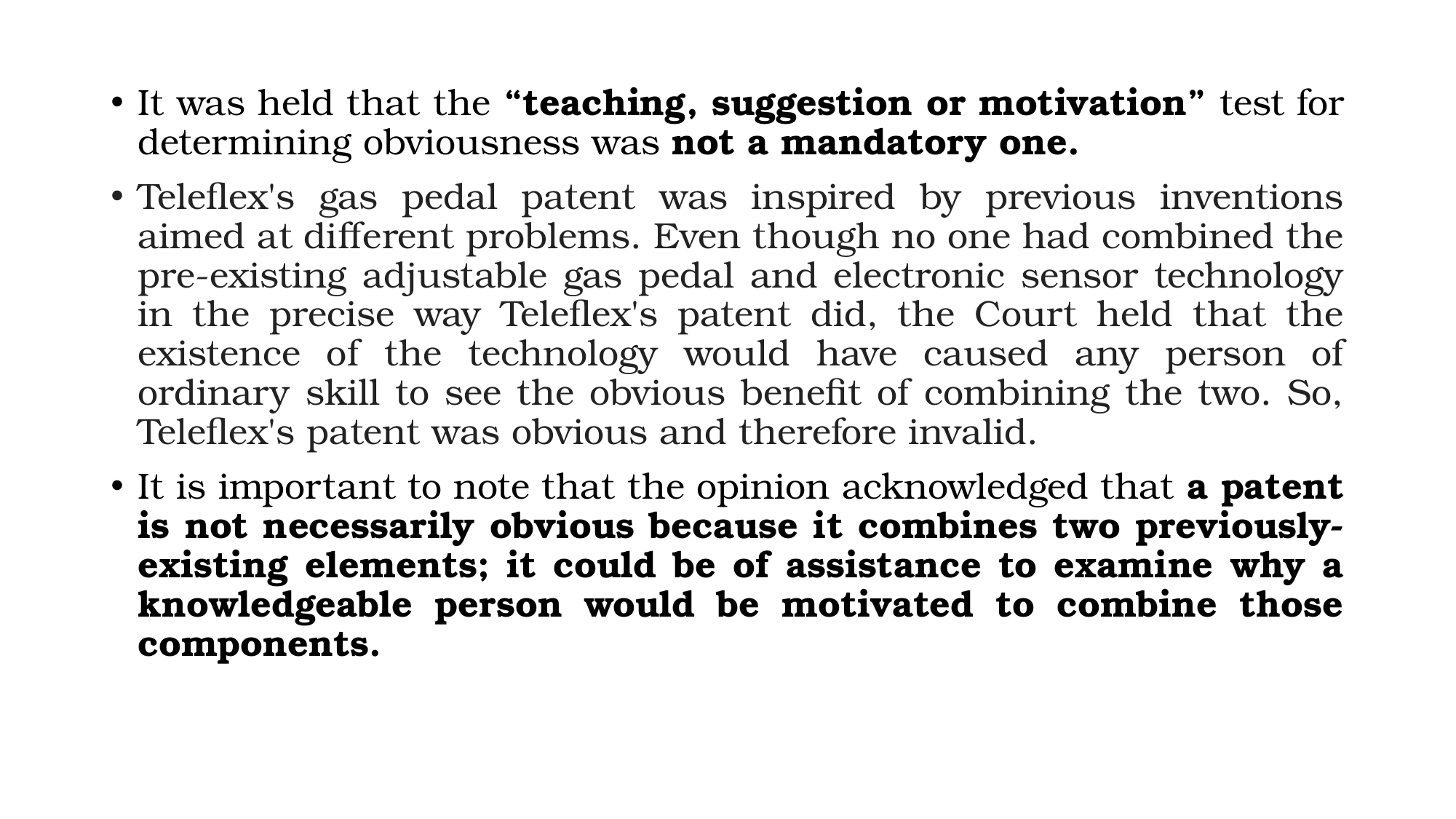

It was held that the “teaching, suggestion or motivation” test for determining obviousness was not a mandatory one.
Teleflex's gas pedal patent was inspired by previous inventions aimed at different problems. Even though no one had combined the pre-existing adjustable gas pedal and electronic sensor technology in the precise way Teleflex's patent did, the Court held that the existence of the technology would have caused any person of ordinary skill to see the obvious benefit of combining the two. So, Teleflex's patent was obvious and therefore invalid.
It is important to note that the opinion acknowledged that a patent is not necessarily obvious because it combines two previously-existing elements; it could be of assistance to examine why a knowledgeable person would be motivated to combine those components.